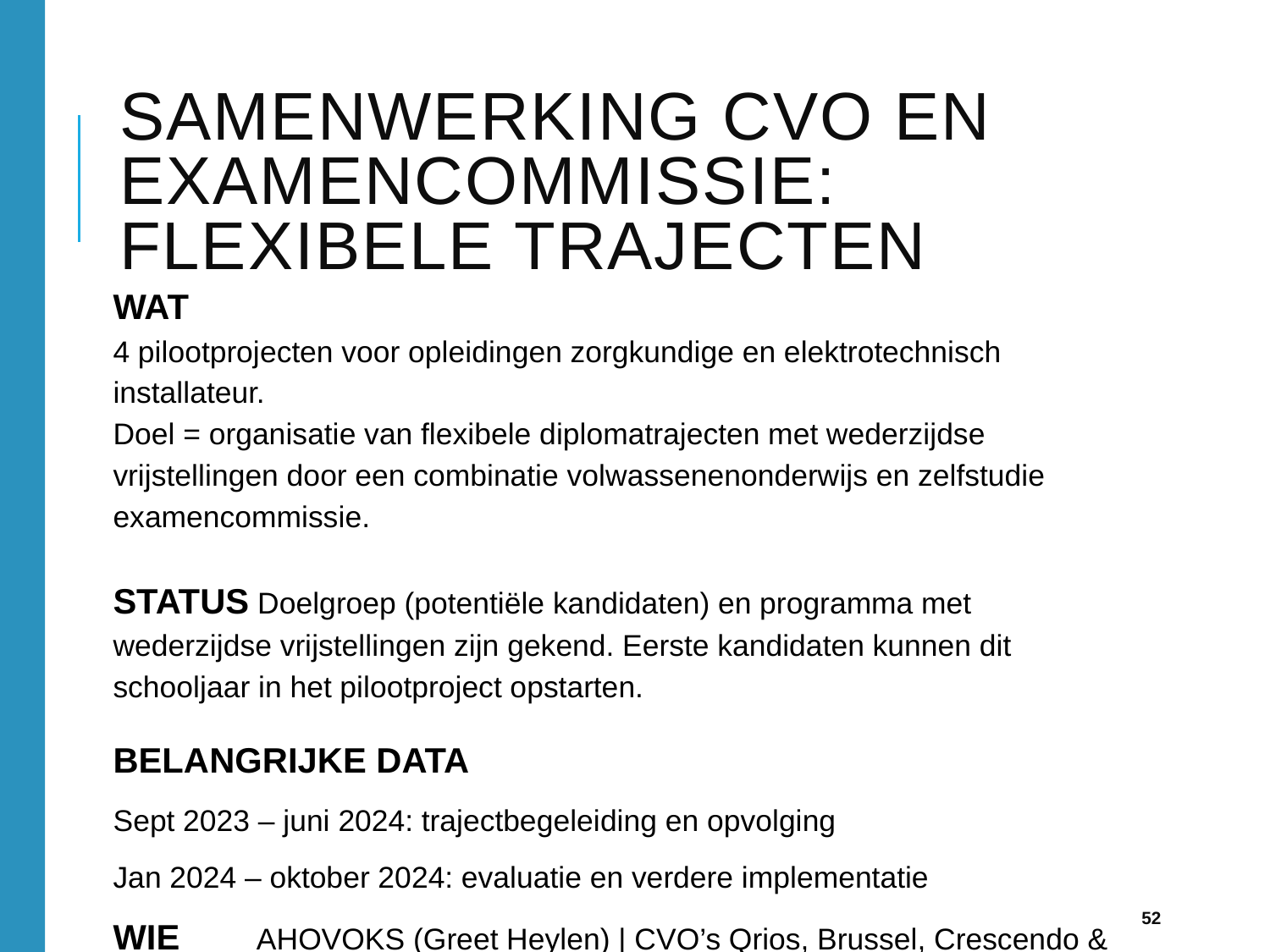

# Samenwerking CVO en Examencommissie: flexibele trajecten
WAT 
4 pilootprojecten voor opleidingen zorgkundige en elektrotechnisch installateur.
Doel = organisatie van flexibele diplomatrajecten met wederzijdse vrijstellingen door een combinatie volwassenenonderwijs en zelfstudie examencommissie.
STATUS Doelgroep (potentiële kandidaten) en programma met wederzijdse vrijstellingen zijn gekend. Eerste kandidaten kunnen dit schooljaar in het pilootproject opstarten.
BELANGRIJKE DATA
Sept 2023 – juni 2024: trajectbegeleiding en opvolging
Jan 2024 – oktober 2024: evaluatie en verdere implementatie
WIE 	  AHOVOKS (Greet Heylen) | CVO’s Qrios, Brussel, Crescendo & Groeipunt | Examencommissie secundair onderwijs
52